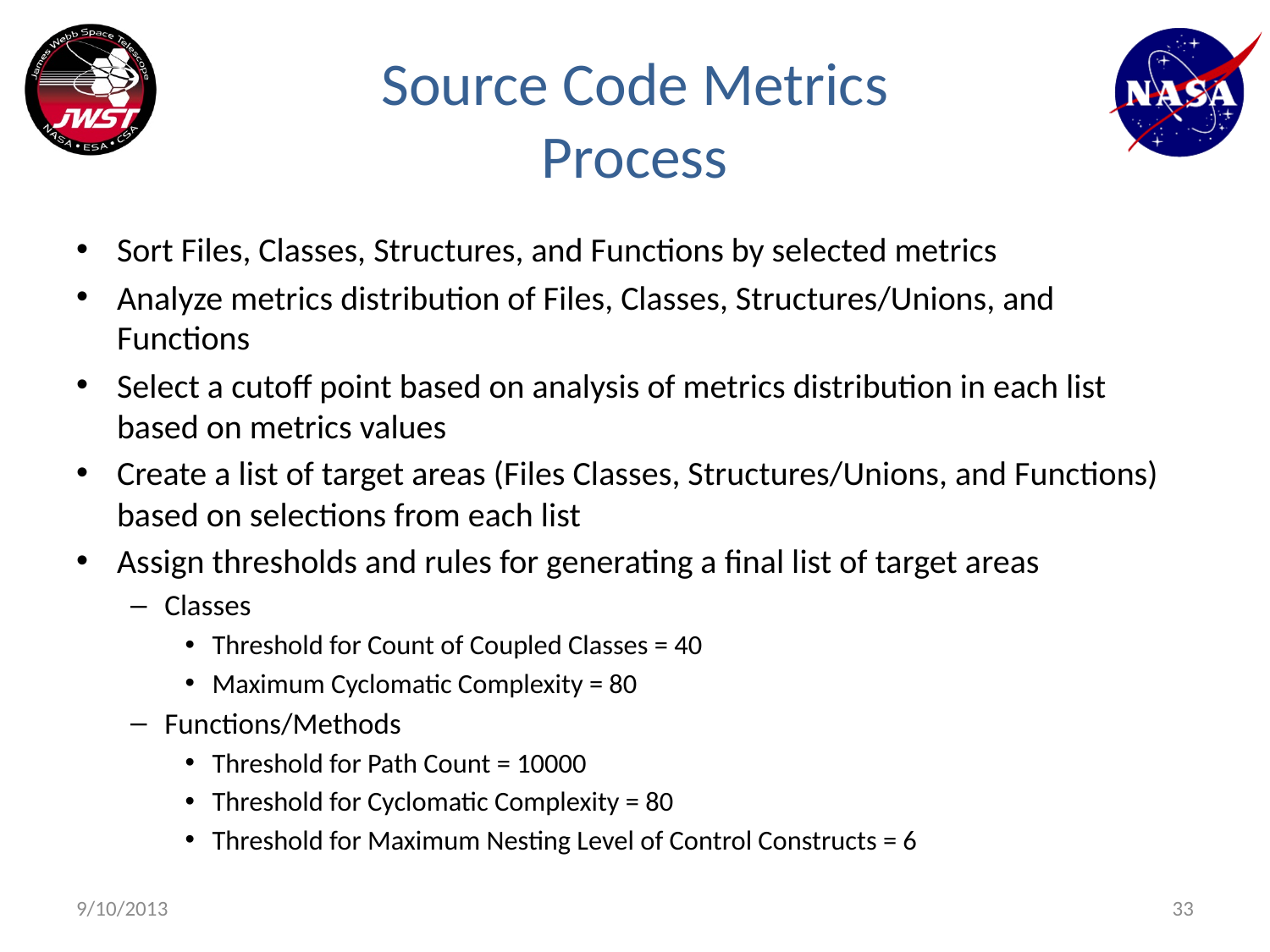

# Source Code Metrics Process
Sort Files, Classes, Structures, and Functions by selected metrics
Analyze metrics distribution of Files, Classes, Structures/Unions, and Functions
Select a cutoff point based on analysis of metrics distribution in each list based on metrics values
Create a list of target areas (Files Classes, Structures/Unions, and Functions) based on selections from each list
Assign thresholds and rules for generating a final list of target areas
Classes
Threshold for Count of Coupled Classes = 40
Maximum Cyclomatic Complexity = 80
Functions/Methods
Threshold for Path Count = 10000
Threshold for Cyclomatic Complexity = 80
Threshold for Maximum Nesting Level of Control Constructs = 6

9/10/2013
33